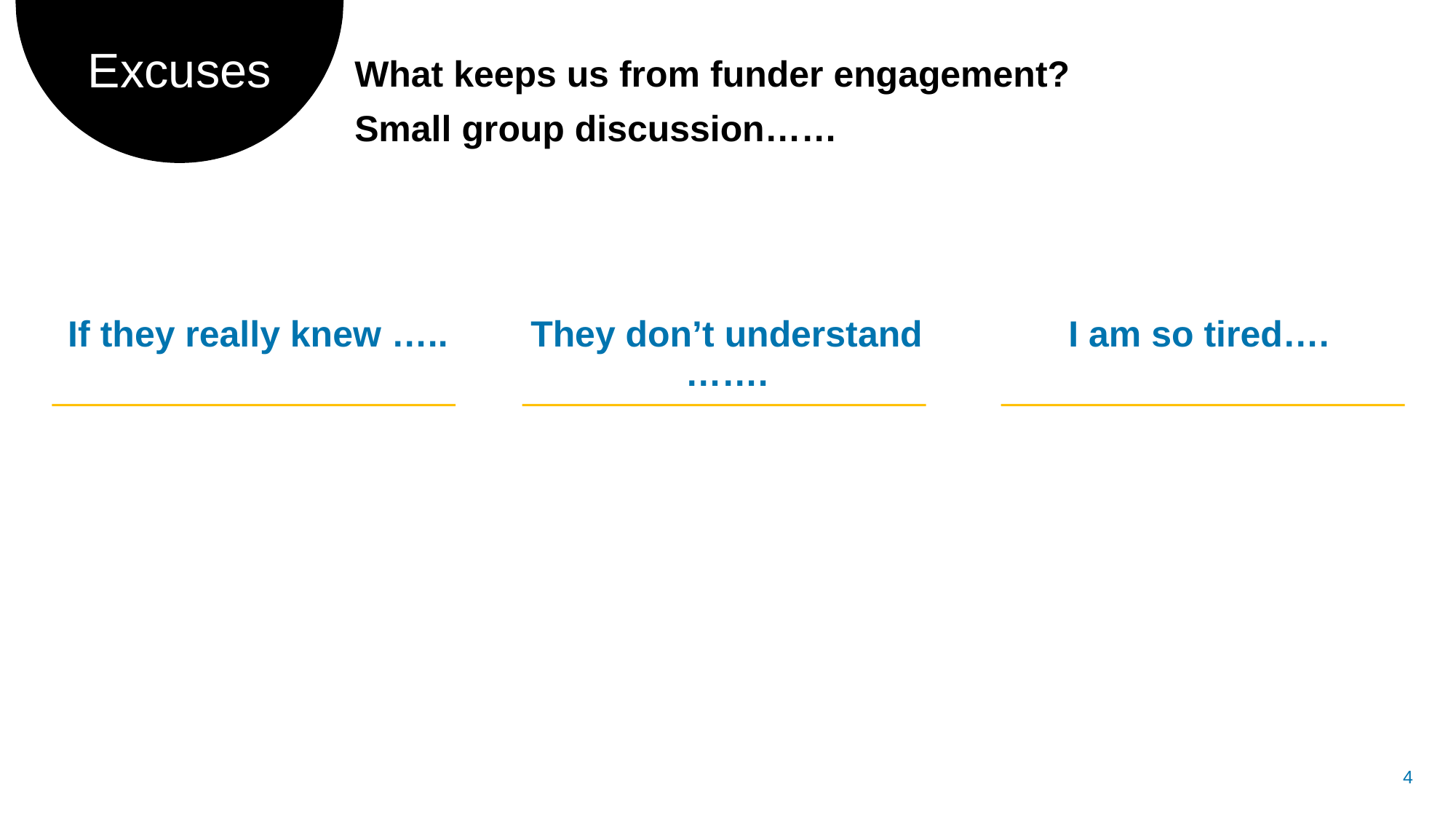

# Excuses
What keeps us from funder engagement?
Small group discussion……
If they really knew …..
They don’t understand …….
I am so tired….

4